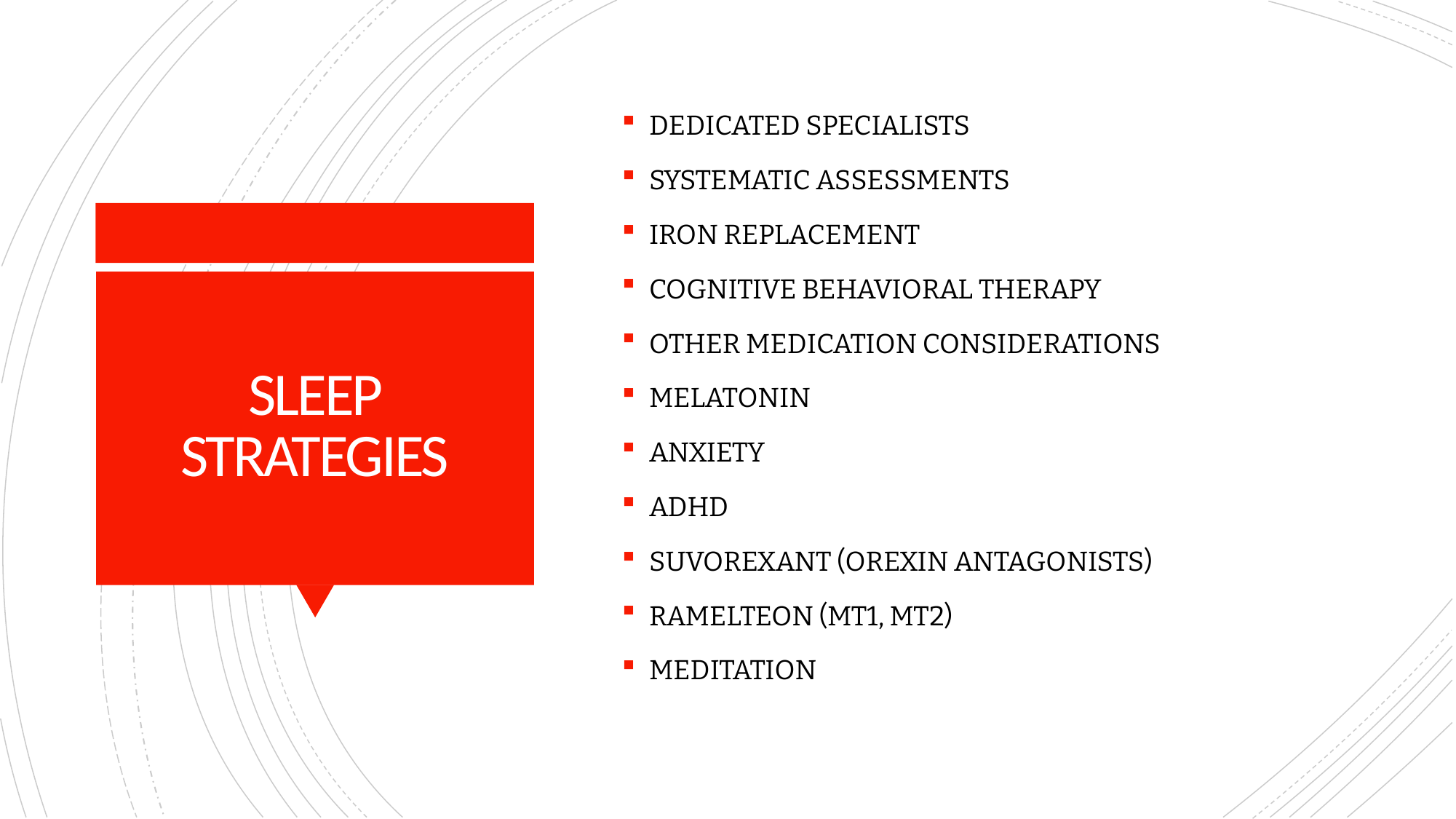

DEDICATED SPECIALISTS
SYSTEMATIC ASSESSMENTS
IRON REPLACEMENT
COGNITIVE BEHAVIORAL THERAPY
OTHER MEDICATION CONSIDERATIONS
MELATONIN
ANXIETY
ADHD
SUVOREXANT (OREXIN ANTAGONISTS)
RAMELTEON (MT1, MT2)
MEDITATION

# SLEEP STRATEGIES